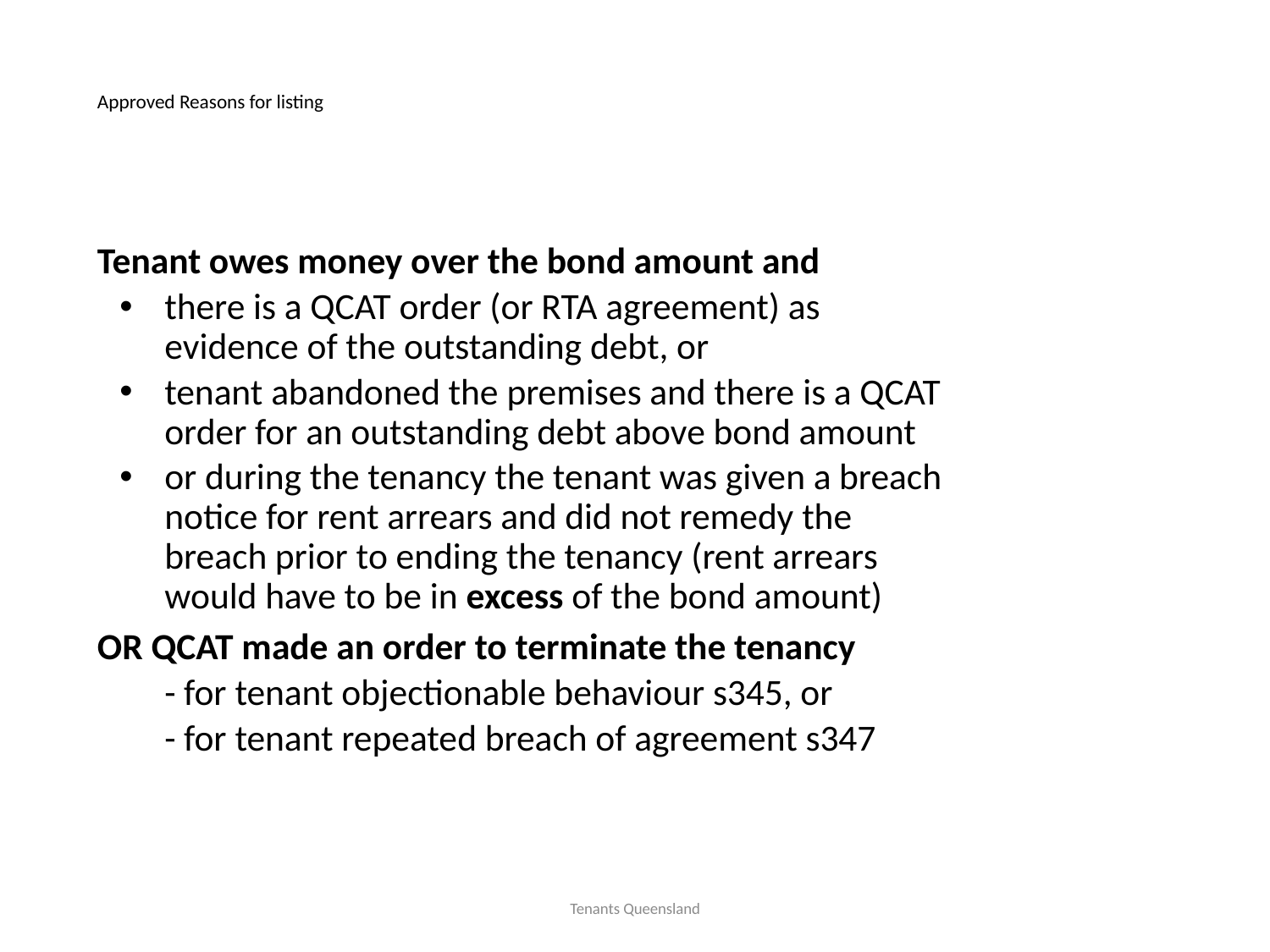

# Approved Reasons for listing
Tenant owes money over the bond amount and
there is a QCAT order (or RTA agreement) as evidence of the outstanding debt, or
tenant abandoned the premises and there is a QCAT order for an outstanding debt above bond amount
or during the tenancy the tenant was given a breach notice for rent arrears and did not remedy the breach prior to ending the tenancy (rent arrears would have to be in excess of the bond amount)
OR QCAT made an order to terminate the tenancy
- for tenant objectionable behaviour s345, or
- for tenant repeated breach of agreement s347

Tenants Queensland